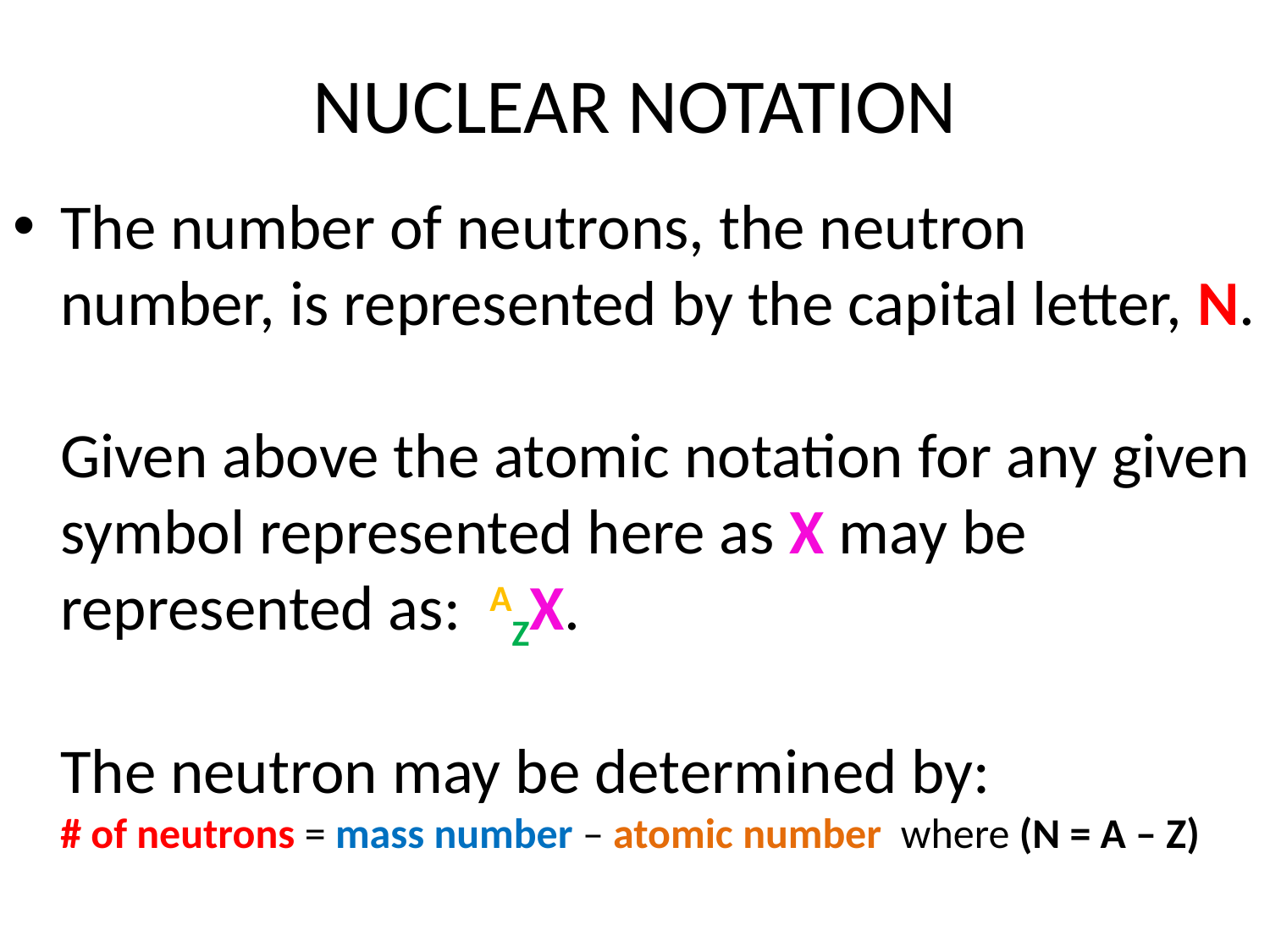

NUCLEAR NOTATION
The number of neutrons, the neutron number, is represented by the capital letter, N.
Given above the atomic notation for any given symbol represented here as X may be represented as:  AZX.
The neutron may be determined by:
# of neutrons = mass number – atomic number  where (N = A – Z)